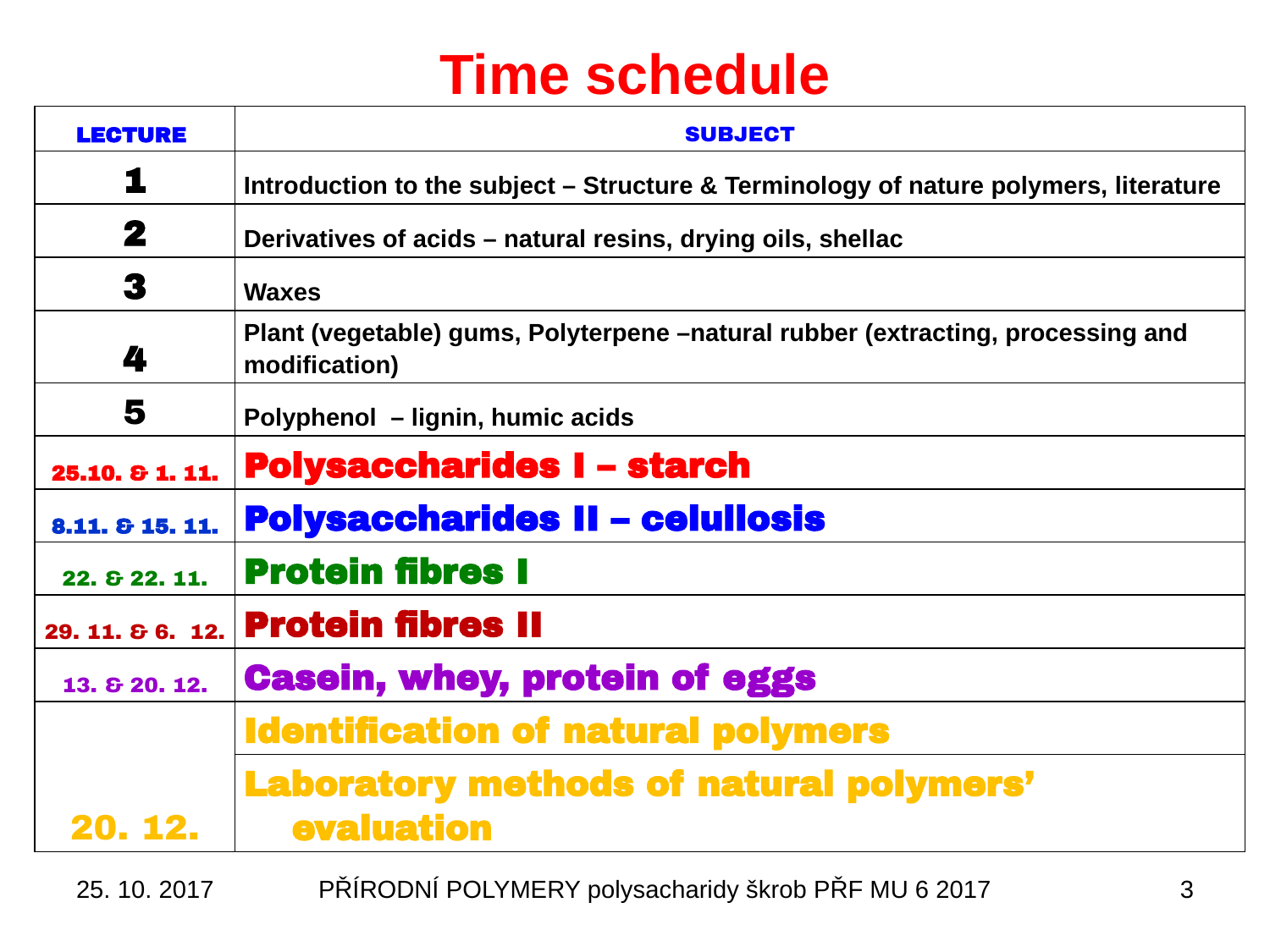

# Time schedule
| LECTURE | SUBJECT |
| --- | --- |
| 1 | Introduction to the subject – Structure & Terminology of nature polymers, literature |
| 2 | Derivatives of acids – natural resins, drying oils, shellac |
| 3 | Waxes |
| 4 | Plant (vegetable) gums, Polyterpene –natural rubber (extracting, processing and modification) |
| 5 | Polyphenol – lignin, humic acids |
| 25.10. & 1. 11. | Polysaccharides I – starch |
| 8.11. & 15. 11. | Polysaccharides II – celullosis |
| 22. & 22. 11. | Protein fibres I |
| 29. 11. & 6. 12. | Protein fibres II |
| 13. & 20. 12. | Casein, whey, protein of eggs |
| 20. 12. | Identification of natural polymers |
|  | Laboratory methods of natural polymers’ evaluation |
25. 10. 2017
PŘÍRODNÍ POLYMERY polysacharidy škrob PŘF MU 6 2017
3